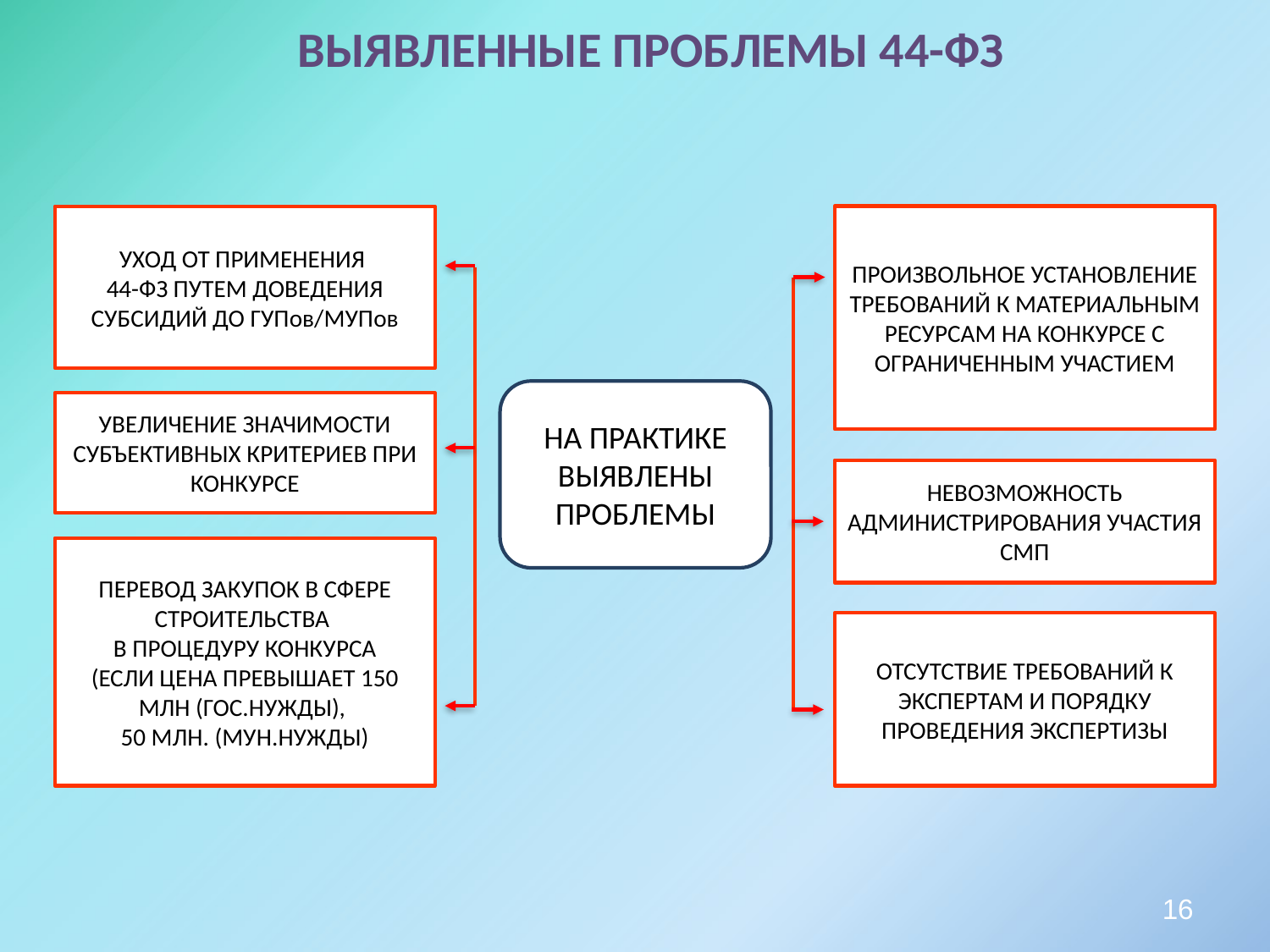

ВЫЯВЛЕННЫЕ ПРОБЛЕМЫ 44-ФЗ
ПРОИЗВОЛЬНОЕ УСТАНОВЛЕНИЕ ТРЕБОВАНИЙ К МАТЕРИАЛЬНЫМ РЕСУРСАМ НА КОНКУРСЕ С ОГРАНИЧЕННЫМ УЧАСТИЕМ
УХОД ОТ ПРИМЕНЕНИЯ
44-ФЗ ПУТЕМ ДОВЕДЕНИЯ СУБСИДИЙ ДО ГУПов/МУПов
НА ПРАКТИКЕ
ВЫЯВЛЕНЫ ПРОБЛЕМЫ
УВЕЛИЧЕНИЕ ЗНАЧИМОСТИ СУБЪЕКТИВНЫХ КРИТЕРИЕВ ПРИ КОНКУРСЕ
НЕВОЗМОЖНОСТЬ
АДМИНИСТРИРОВАНИЯ УЧАСТИЯ СМП
ПЕРЕВОД ЗАКУПОК В СФЕРЕ СТРОИТЕЛЬСТВА
В ПРОЦЕДУРУ КОНКУРСА
(ЕСЛИ ЦЕНА ПРЕВЫШАЕТ 150 МЛН (ГОС.НУЖДЫ),
50 МЛН. (МУН.НУЖДЫ)
ОТСУТСТВИЕ ТРЕБОВАНИЙ К ЭКСПЕРТАМ И ПОРЯДКУ ПРОВЕДЕНИЯ ЭКСПЕРТИЗЫ
16